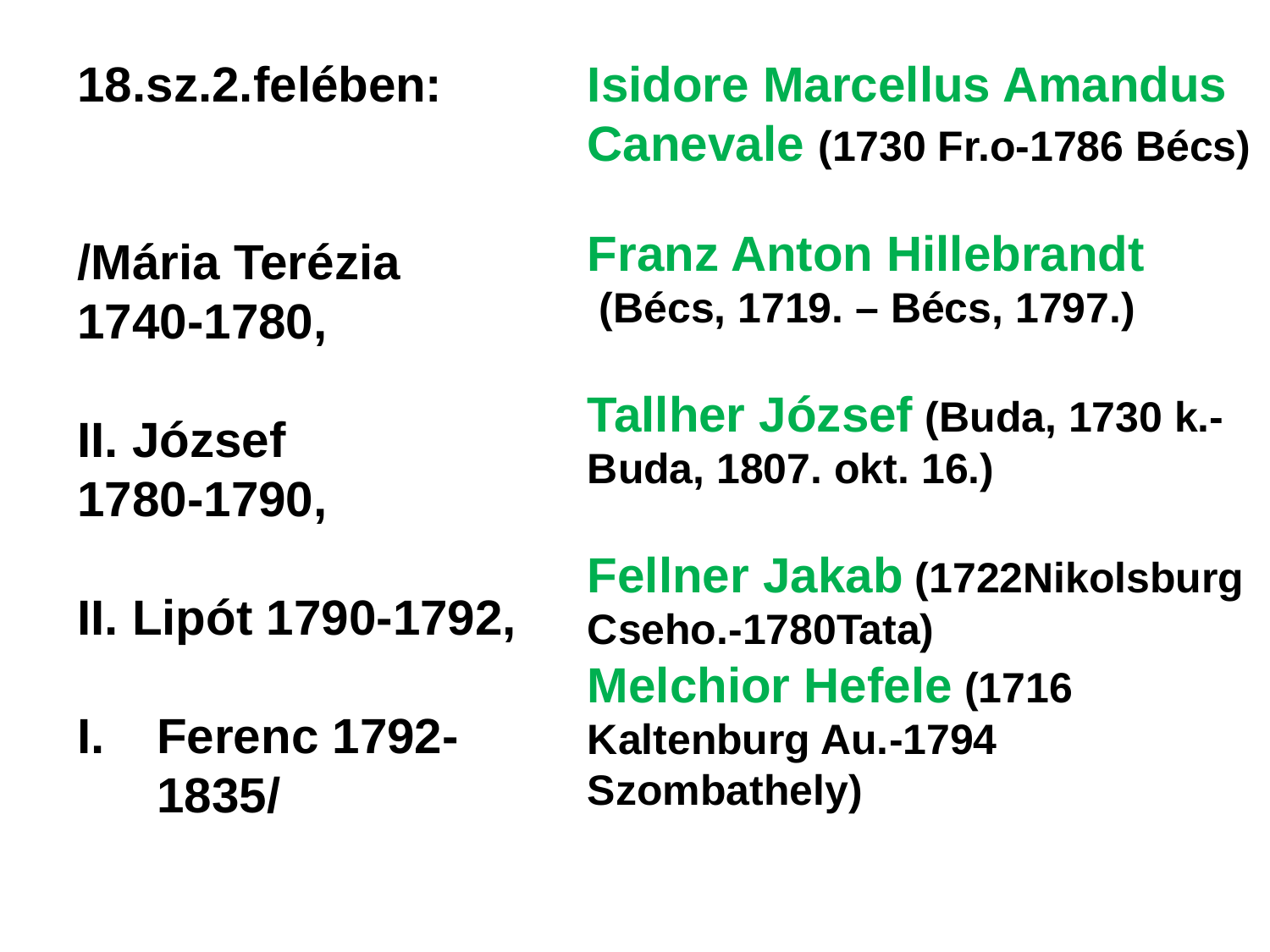

18.sz.2.felében:

/Mária Terézia 1740-1780,

II. József
1780-1790,

II. Lipót 1790-1792,

Ferenc 1792-1835/

Isidore Marcellus Amandus Canevale (1730 Fr.o-1786 Bécs)

Franz Anton Hillebrandt  (Bécs, 1719. – Bécs, 1797.)

Tallher József (Buda, 1730 k.-Buda, 1807. okt. 16.)

Fellner Jakab (1722Nikolsburg Cseho.-1780Tata)
Melchior Hefele (1716 Kaltenburg Au.-1794 Szombathely)